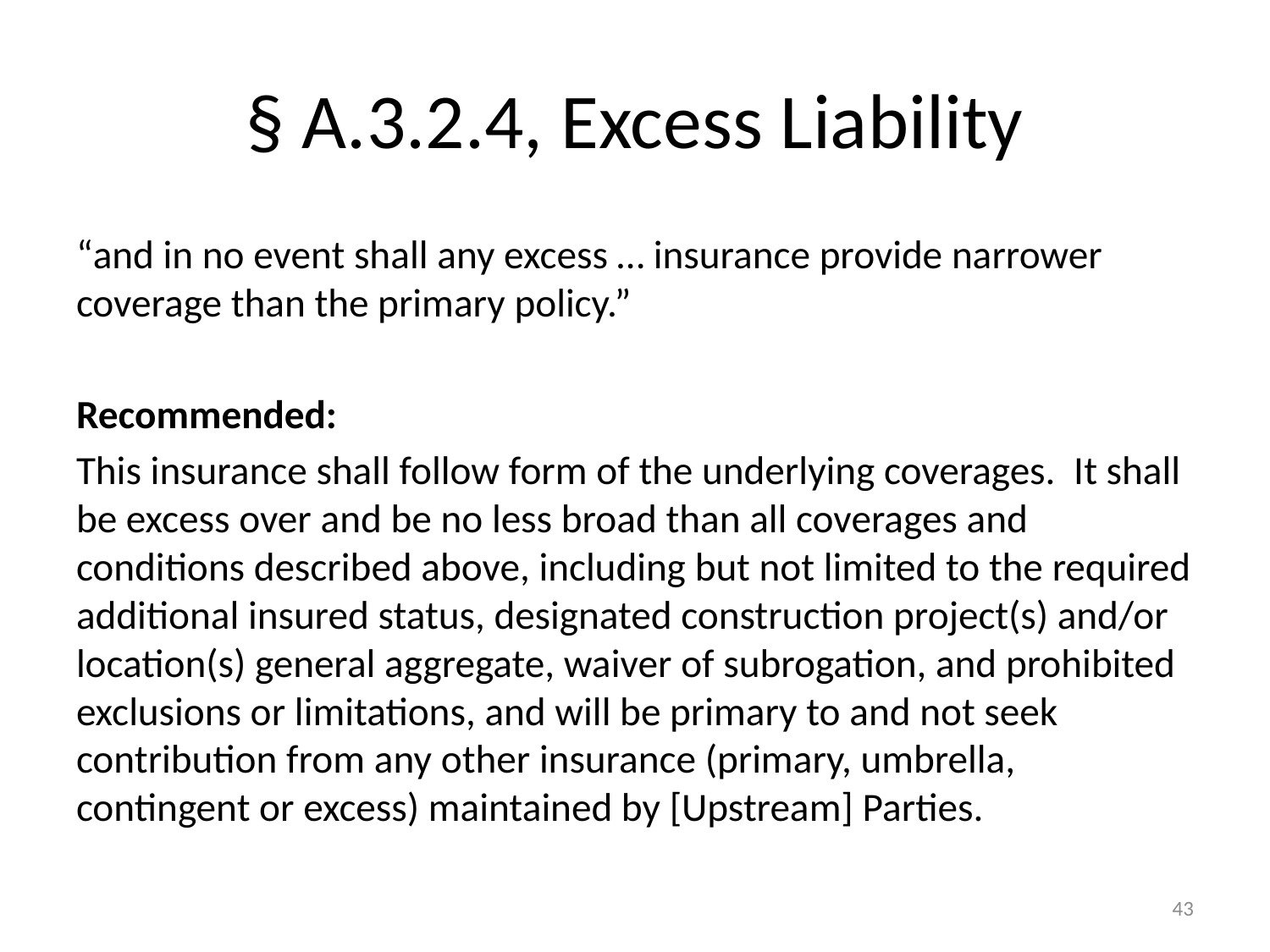

# § A.3.2.4, Excess Liability
“and in no event shall any excess … insurance provide narrower coverage than the primary policy.”

Recommended:
This insurance shall follow form of the underlying coverages.  It shall be excess over and be no less broad than all coverages and conditions described above, including but not limited to the required additional insured status, designated construction project(s) and/or location(s) general aggregate, waiver of subrogation, and prohibited exclusions or limitations, and will be primary to and not seek contribution from any other insurance (primary, umbrella, contingent or excess) maintained by [Upstream] Parties.

43